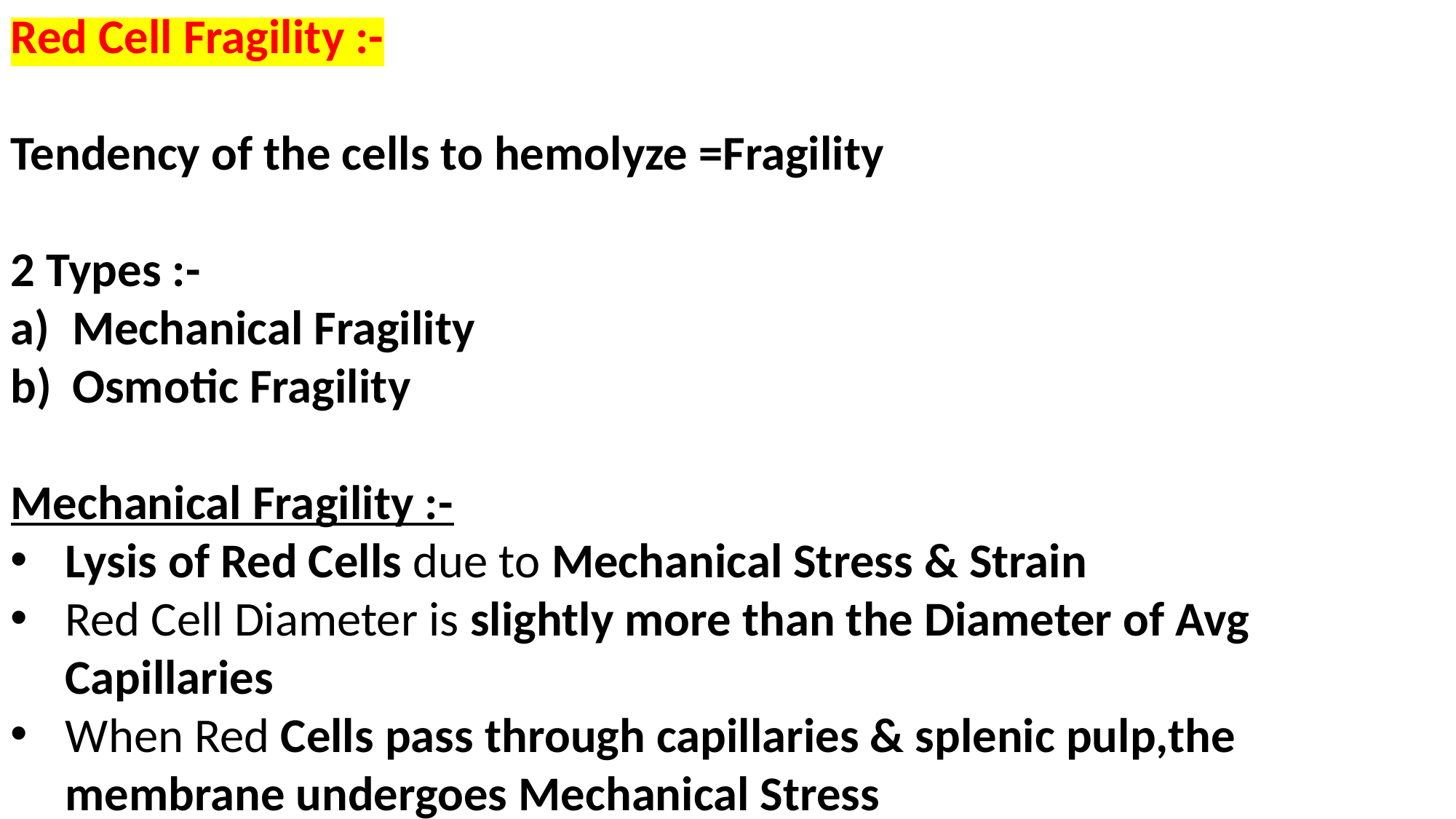

Red Cell Fragility :-

Tendency of the cells to hemolyze =Fragility

2 Types :-
Mechanical Fragility
Osmotic Fragility

Mechanical Fragility :-
Lysis of Red Cells due to Mechanical Stress & Strain
Red Cell Diameter is slightly more than the Diameter of Avg Capillaries
When Red Cells pass through capillaries & splenic pulp,the membrane undergoes Mechanical Stress